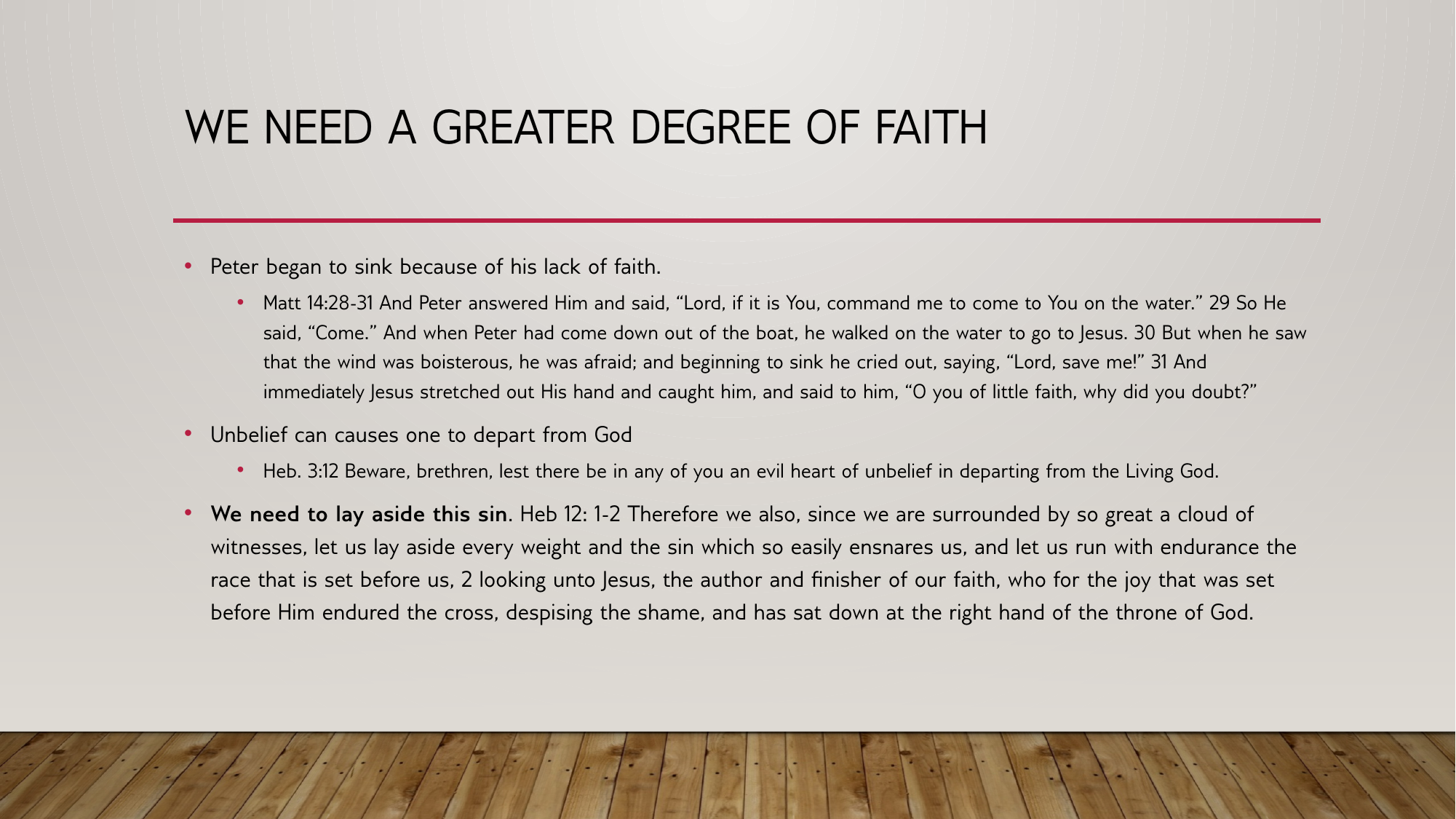

# We need a greater degree of Faith
Peter began to sink because of his lack of faith.
Matt 14:28-31 And Peter answered Him and said, “Lord, if it is You, command me to come to You on the water.” 29 So He said, “Come.” And when Peter had come down out of the boat, he walked on the water to go to Jesus. 30 But when he saw that the wind was boisterous, he was afraid; and beginning to sink he cried out, saying, “Lord, save me!” 31 And immediately Jesus stretched out His hand and caught him, and said to him, “O you of little faith, why did you doubt?”
Unbelief can causes one to depart from God
Heb. 3:12 Beware, brethren, lest there be in any of you an evil heart of unbelief in departing from the Living God.
We need to lay aside this sin. Heb 12: 1-2 Therefore we also, since we are surrounded by so great a cloud of witnesses, let us lay aside every weight and the sin which so easily ensnares us, and let us run with endurance the race that is set before us, 2 looking unto Jesus, the author and finisher of our faith, who for the joy that was set before Him endured the cross, despising the shame, and has sat down at the right hand of the throne of God.